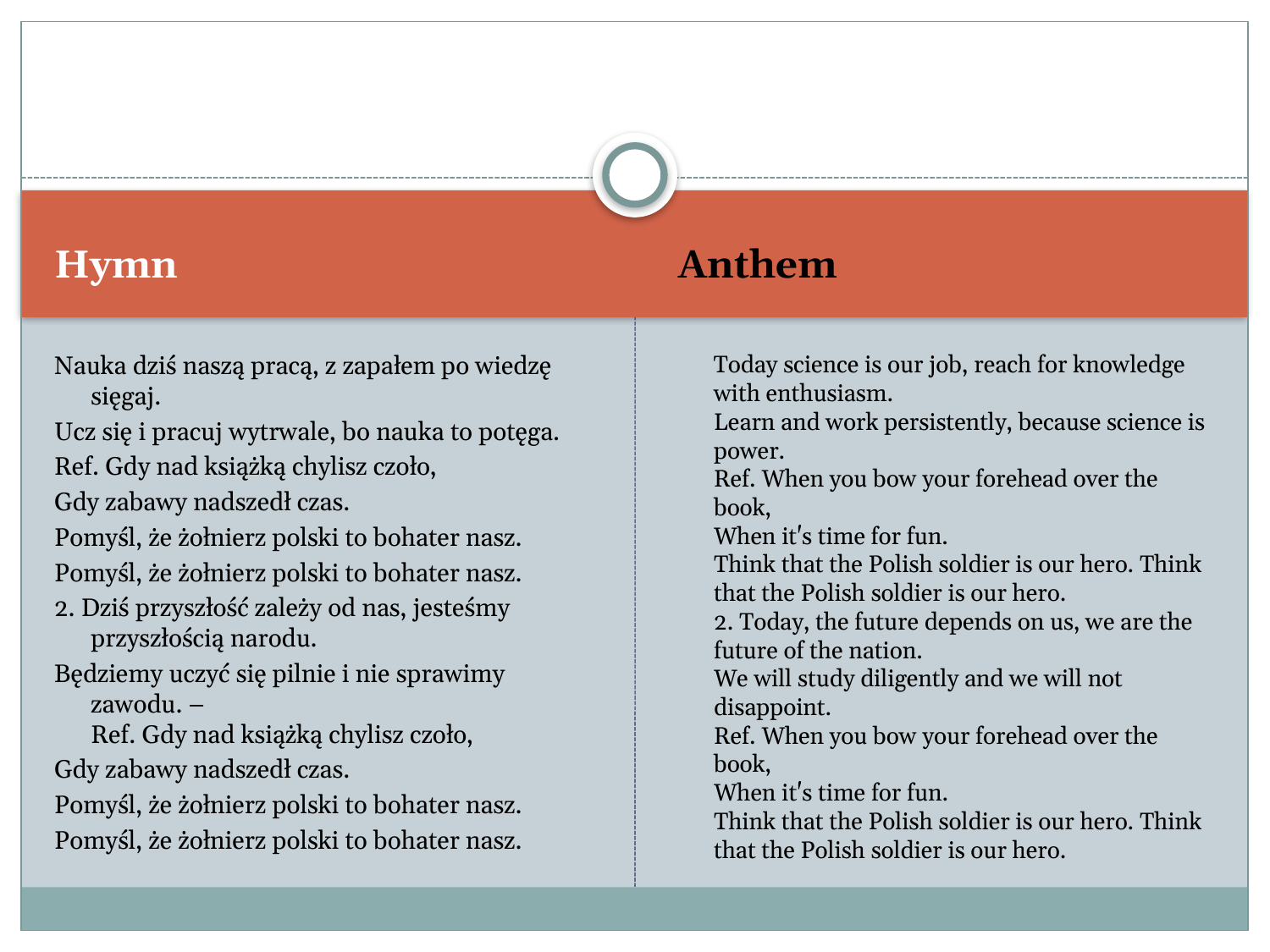

#
Hymn
Anthem
Nauka dziś naszą pracą, z zapałem po wiedzę sięgaj.
Ucz się i pracuj wytrwale, bo nauka to potęga.
Ref. Gdy nad książką chylisz czoło,
Gdy zabawy nadszedł czas.
Pomyśl, że żołnierz polski to bohater nasz.
Pomyśl, że żołnierz polski to bohater nasz.
2. Dziś przyszłość zależy od nas, jesteśmy przyszłością narodu.
Będziemy uczyć się pilnie i nie sprawimy zawodu. –
Ref. Gdy nad książką chylisz czoło,
Gdy zabawy nadszedł czas.
Pomyśl, że żołnierz polski to bohater nasz.
Pomyśl, że żołnierz polski to bohater nasz.
      Today science is our job, reach for knowledge with enthusiasm.
Learn and work persistently, because science is power.
Ref. When you bow your forehead over the book,
When it's time for fun.
Think that the Polish soldier is our hero. Think that the Polish soldier is our hero.
2. Today, the future depends on us, we are the future of the nation.
We will study diligently and we will not disappoint.
Ref. When you bow your forehead over the book,
When it's time for fun.
Think that the Polish soldier is our hero. Think that the Polish soldier is our hero.